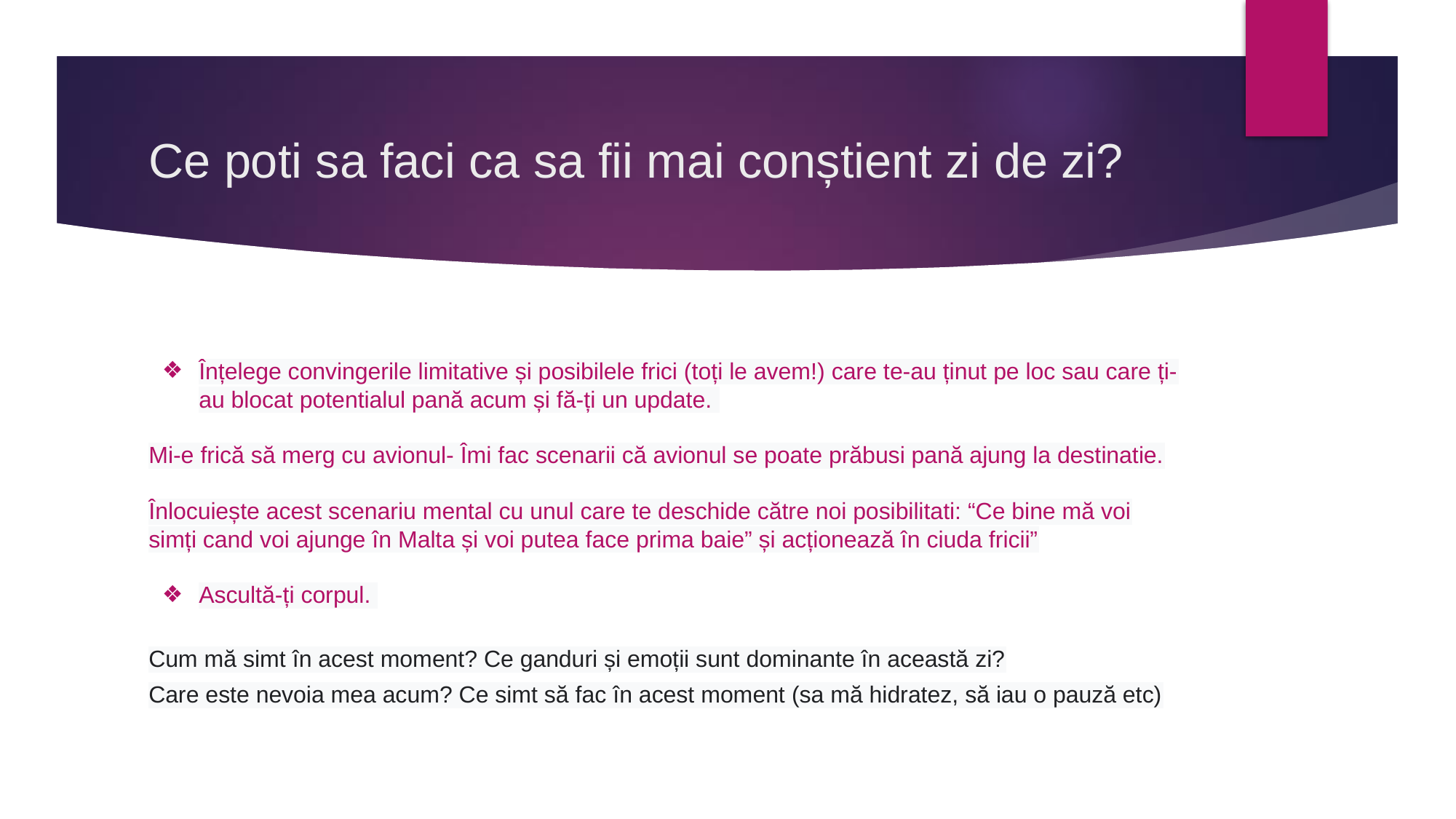

# Ce poti sa faci ca sa fii mai conștient zi de zi?

Înțelege convingerile limitative și posibilele frici (toți le avem!) care te-au ținut pe loc sau care ți-au blocat potentialul pană acum și fă-ți un update.

Mi-e frică să merg cu avionul- Îmi fac scenarii că avionul se poate prăbusi pană ajung la destinatie.

Înlocuiește acest scenariu mental cu unul care te deschide către noi posibilitati: “Ce bine mă voi simți cand voi ajunge în Malta și voi putea face prima baie” și acționează în ciuda fricii”

Ascultă-ți corpul.

Cum mă simt în acest moment? Ce ganduri și emoții sunt dominante în această zi?
Care este nevoia mea acum? Ce simt să fac în acest moment (sa mă hidratez, să iau o pauză etc)